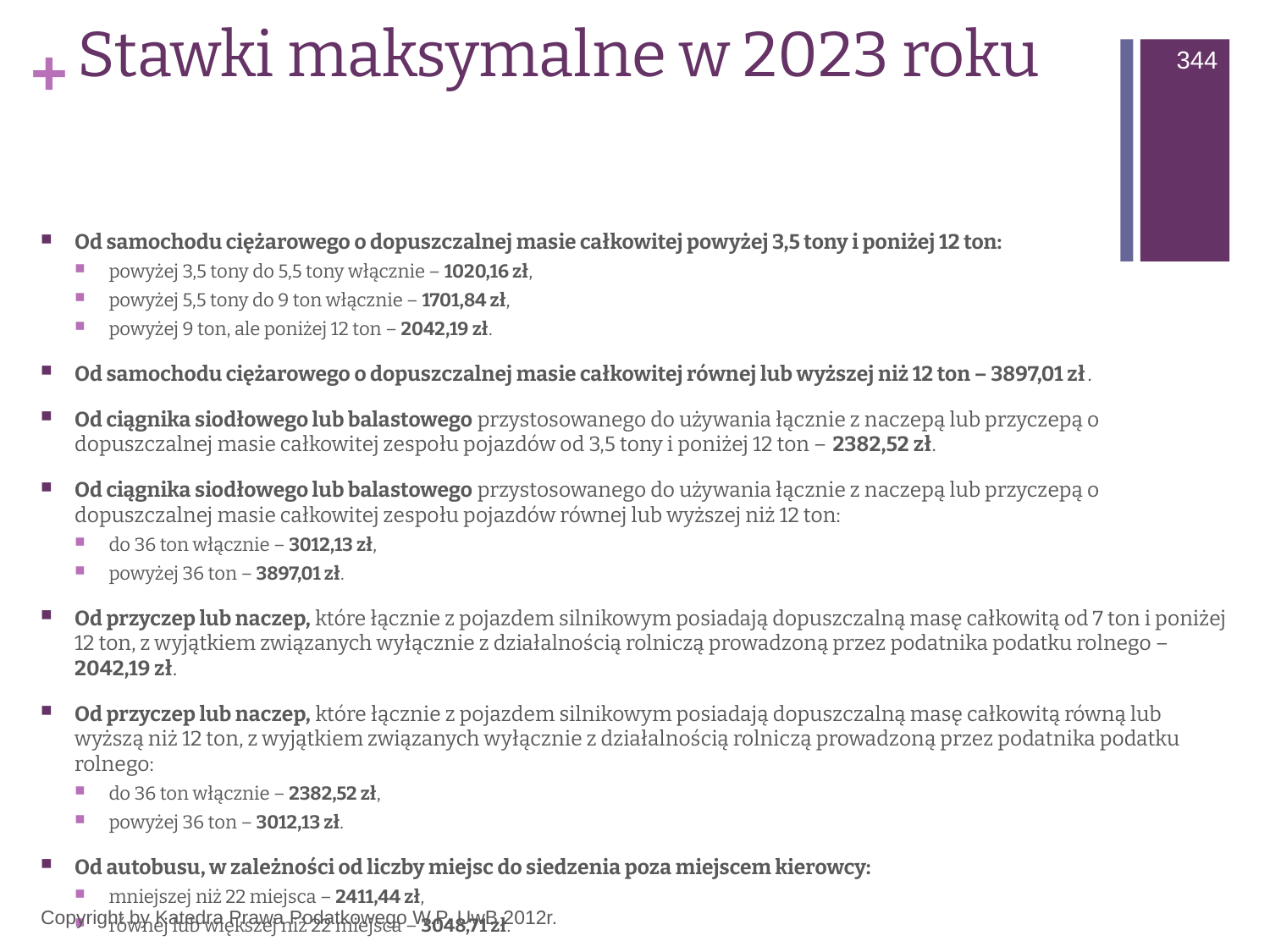

# Stawki maksymalne w 2023 roku
344
Od samochodu ciężarowego o dopuszczalnej masie całkowitej powyżej 3,5 tony i poniżej 12 ton:
powyżej 3,5 tony do 5,5 tony włącznie – 1020,16 zł,
powyżej 5,5 tony do 9 ton włącznie – 1701,84 zł,
powyżej 9 ton, ale poniżej 12 ton – 2042,19 zł.
Od samochodu ciężarowego o dopuszczalnej masie całkowitej równej lub wyższej niż 12 ton – 3897,01 zł.
Od ciągnika siodłowego lub balastowego przystosowanego do używania łącznie z naczepą lub przyczepą o dopuszczalnej masie całkowitej zespołu pojazdów od 3,5 tony i poniżej 12 ton – 2382,52 zł.
Od ciągnika siodłowego lub balastowego przystosowanego do używania łącznie z naczepą lub przyczepą o dopuszczalnej masie całkowitej zespołu pojazdów równej lub wyższej niż 12 ton:
do 36 ton włącznie – 3012,13 zł,
powyżej 36 ton – 3897,01 zł.
Od przyczep lub naczep, które łącznie z pojazdem silnikowym posiadają dopuszczalną masę całkowitą od 7 ton i poniżej 12 ton, z wyjątkiem związanych wyłącznie z działalnością rolniczą prowadzoną przez podatnika podatku rolnego – 2042,19 zł.
Od przyczep lub naczep, które łącznie z pojazdem silnikowym posiadają dopuszczalną masę całkowitą równą lub wyższą niż 12 ton, z wyjątkiem związanych wyłącznie z działalnością rolniczą prowadzoną przez podatnika podatku rolnego:
do 36 ton włącznie – 2382,52 zł,
powyżej 36 ton – 3012,13 zł.
Od autobusu, w zależności od liczby miejsc do siedzenia poza miejscem kierowcy:
mniejszej niż 22 miejsca – 2411,44 zł,
równej lub większej niż 22 miejsca – 3048,71 zł.

Copyright by Katedra Prawa Podatkowego W.P. UwB 2012r.